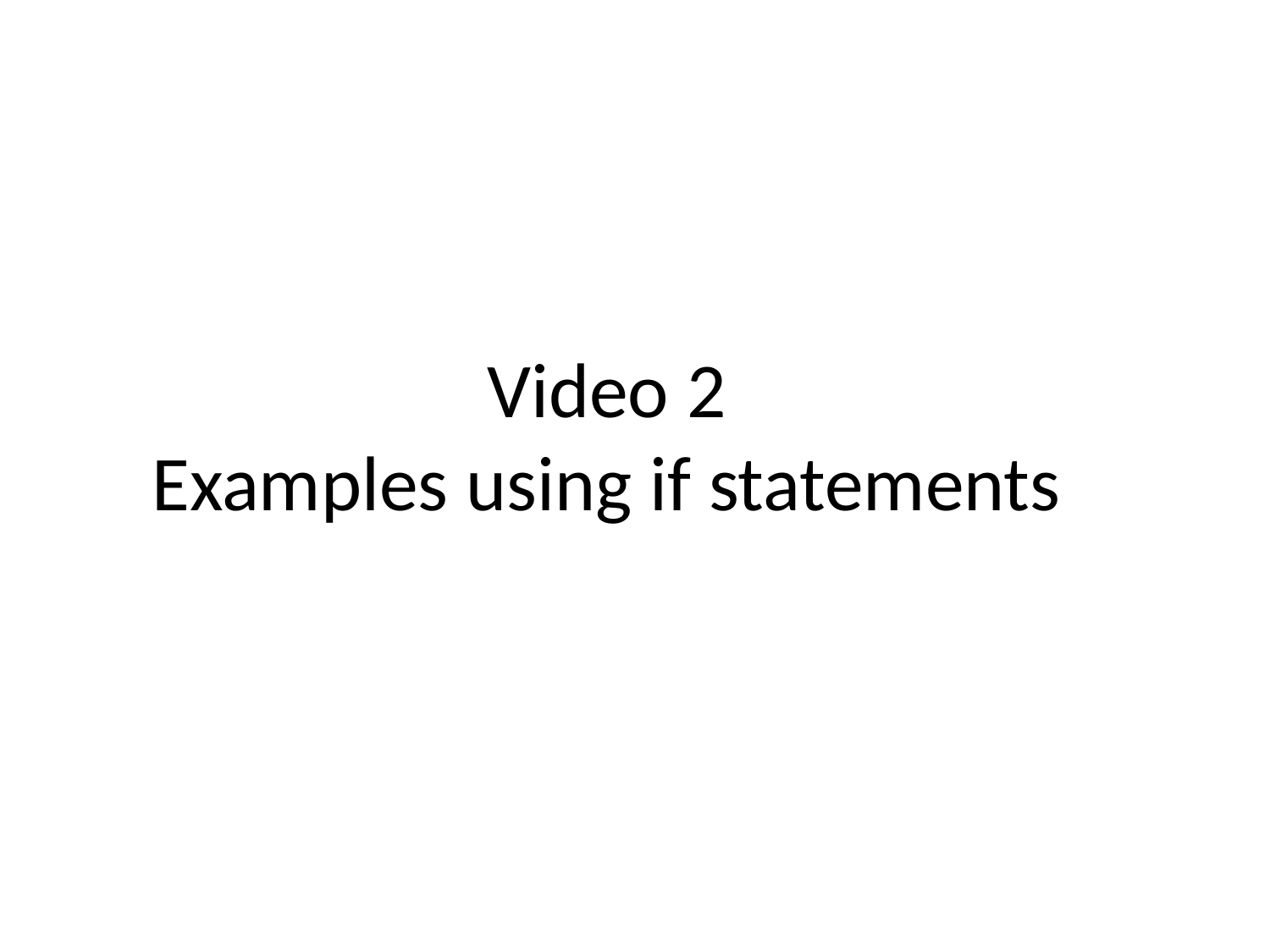

# Video 2 Examples using if statements